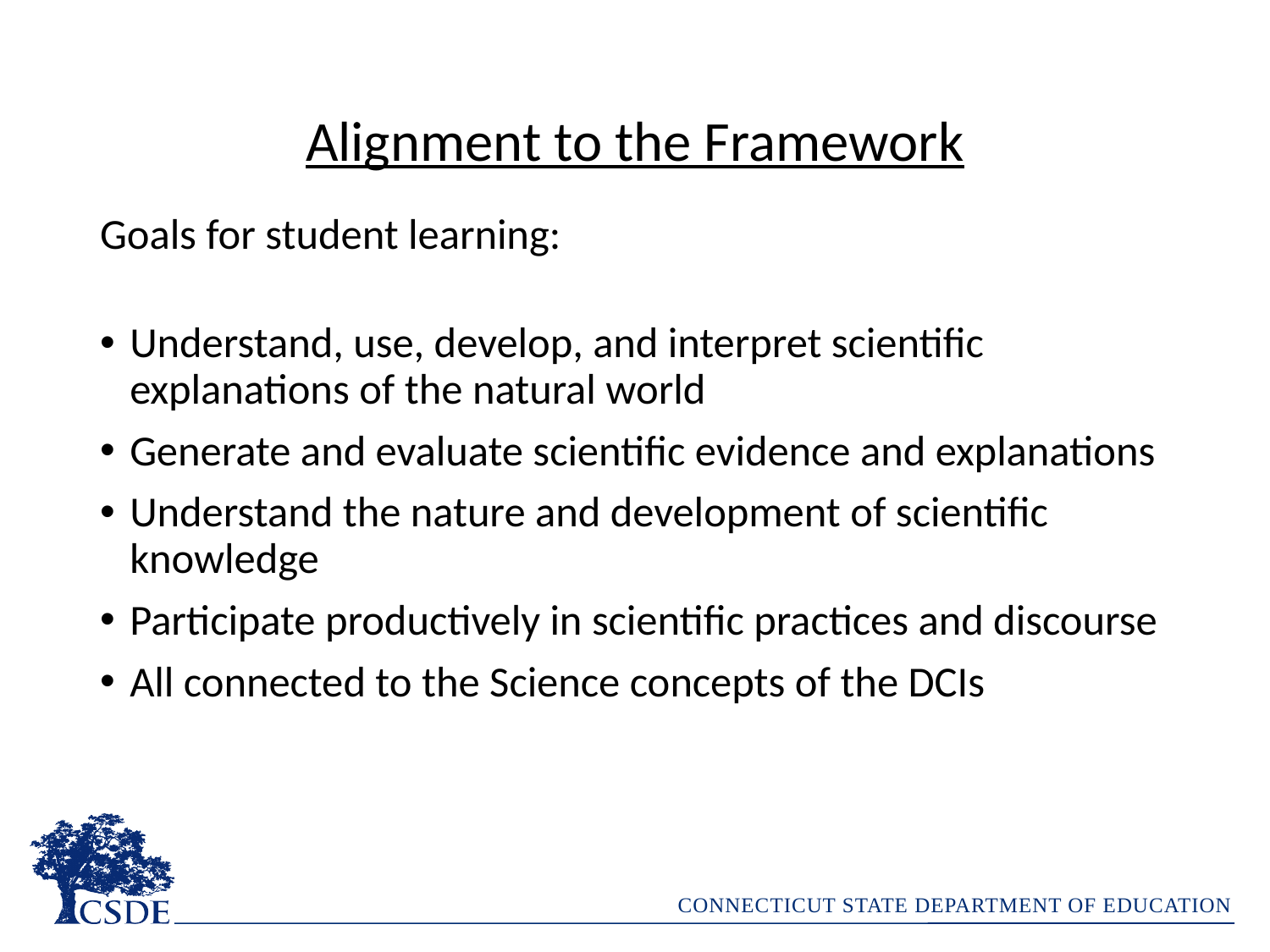

# Alignment to the Framework
Goals for student learning:

Understand, use, develop, and interpret scientific explanations of the natural world
Generate and evaluate scientific evidence and explanations
Understand the nature and development of scientific knowledge
Participate productively in scientific practices and discourse
All connected to the Science concepts of the DCIs